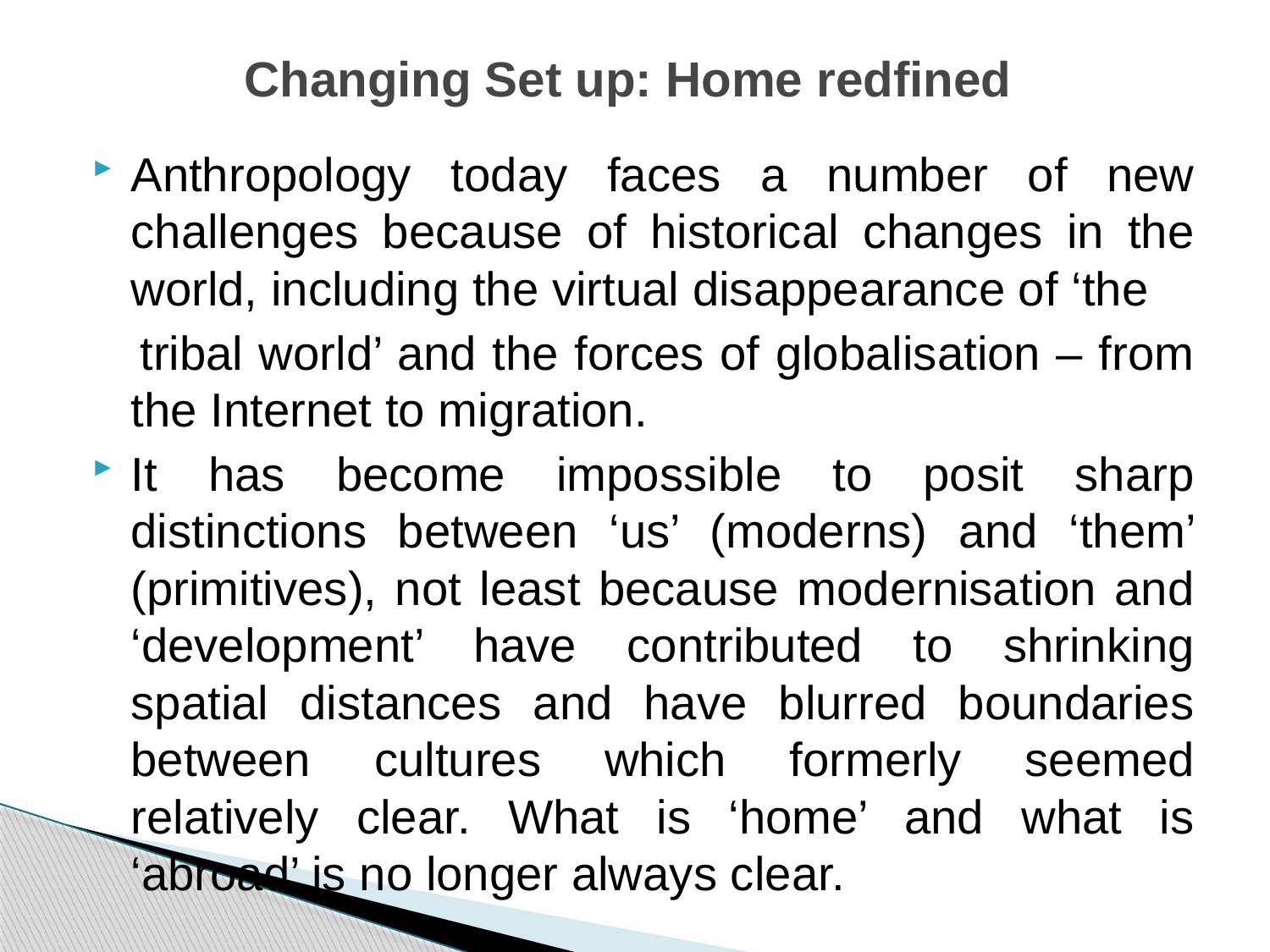

# Changing Set up: Home redfined
Anthropology today faces a number of new challenges because of historical changes in the world, including the virtual disappearance of ‘the
   tribal world’ and the forces of globalisation – from the Internet to migration.
It has become impossible to posit sharp distinctions between ‘us’ (moderns) and ‘them’ (primitives), not least because modernisation and ‘development’ have contributed to shrinking spatial distances and have blurred boundaries between cultures which formerly seemed relatively clear. What is ‘home’ and what is ‘abroad’ is no longer always clear.